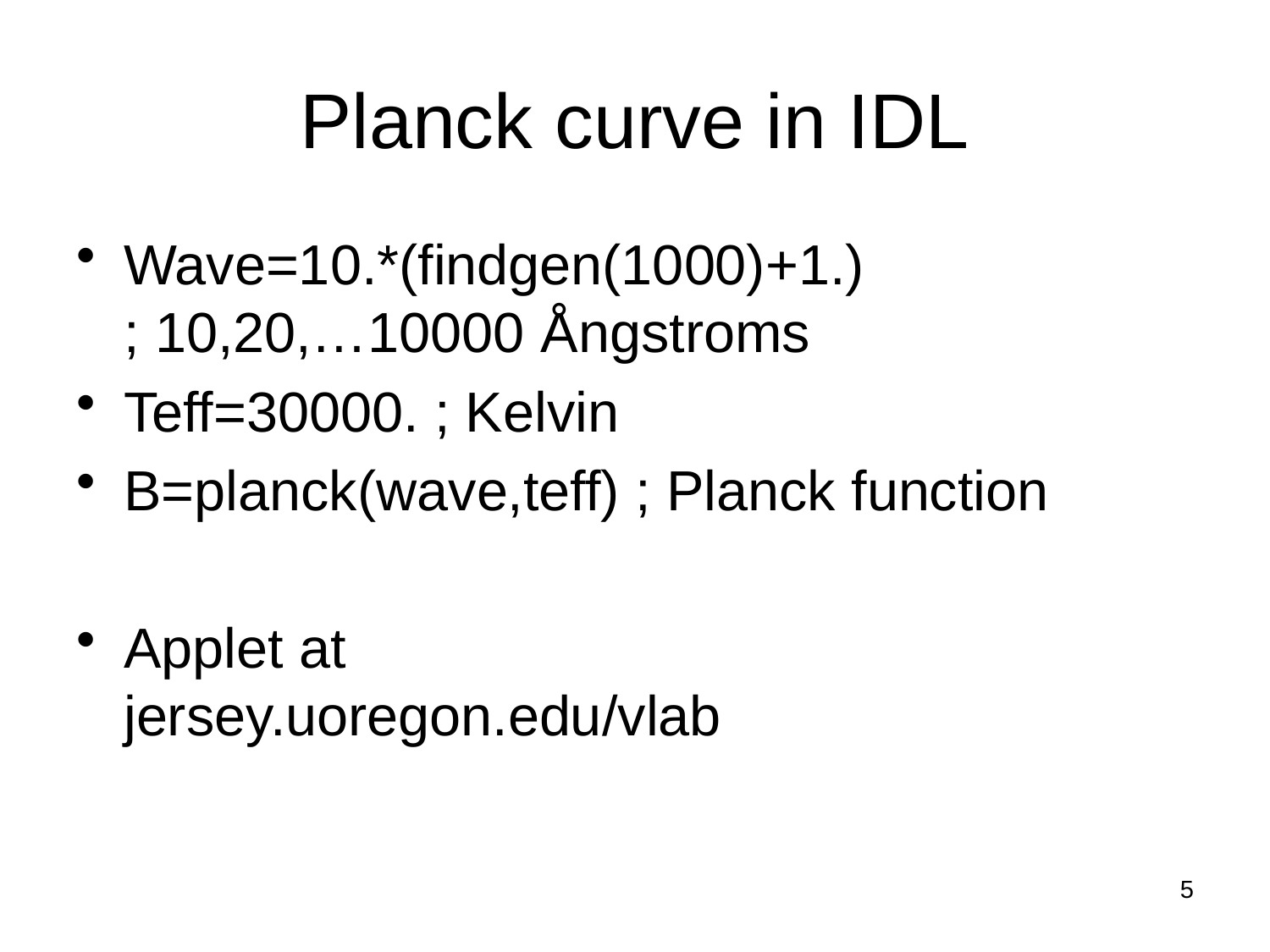

# Planck curve in IDL
Wave=10.*(findgen(1000)+1.)
; 10,20,…10000 Ångstroms
Teff=30000. ; Kelvin
B=planck(wave,teff) ; Planck function

Applet at
jersey.uoregon.edu/vlab
5